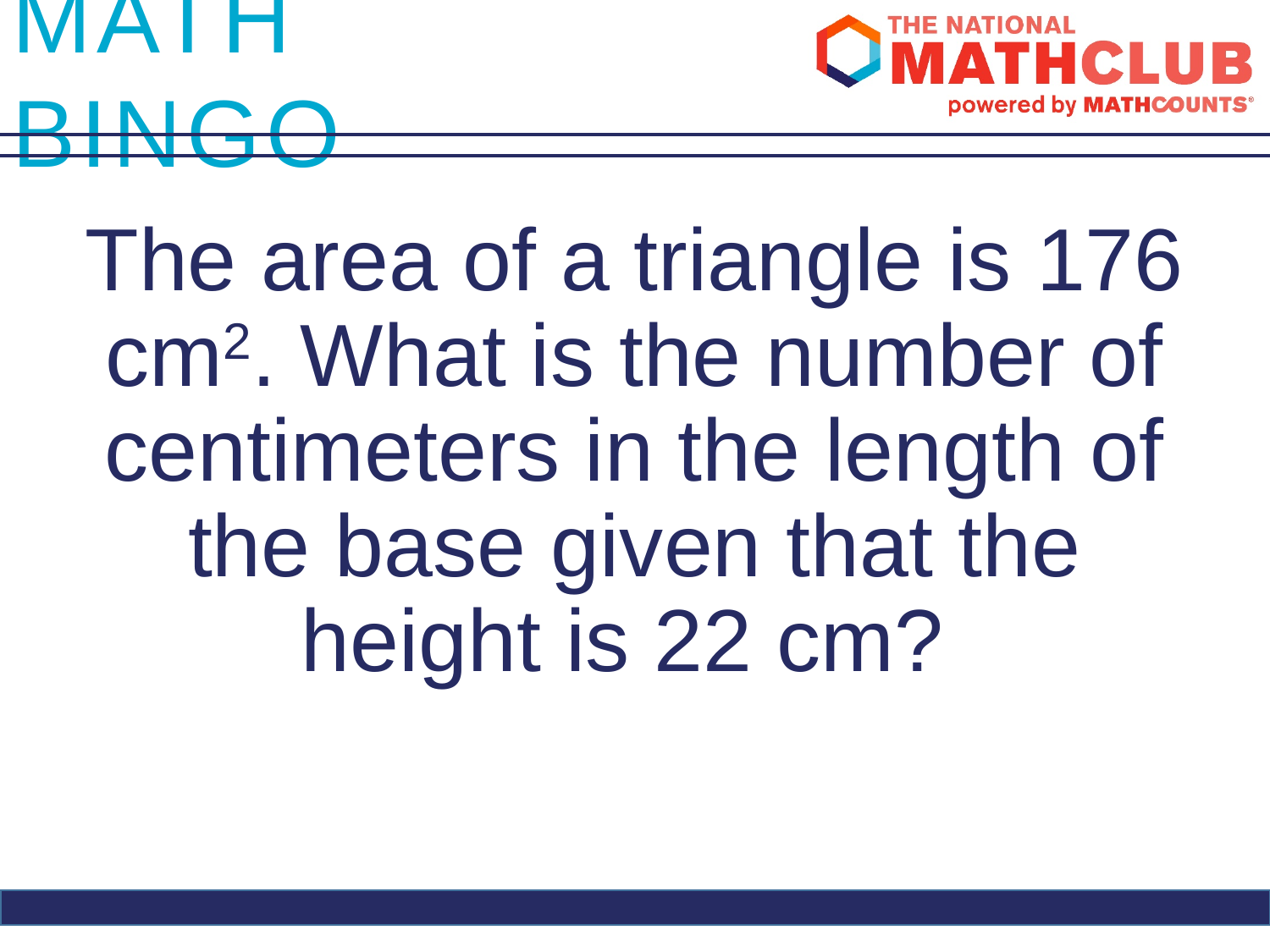

The area of a triangle is 176 cm2. What is the number of centimeters in the length of the base given that the height is 22 cm?